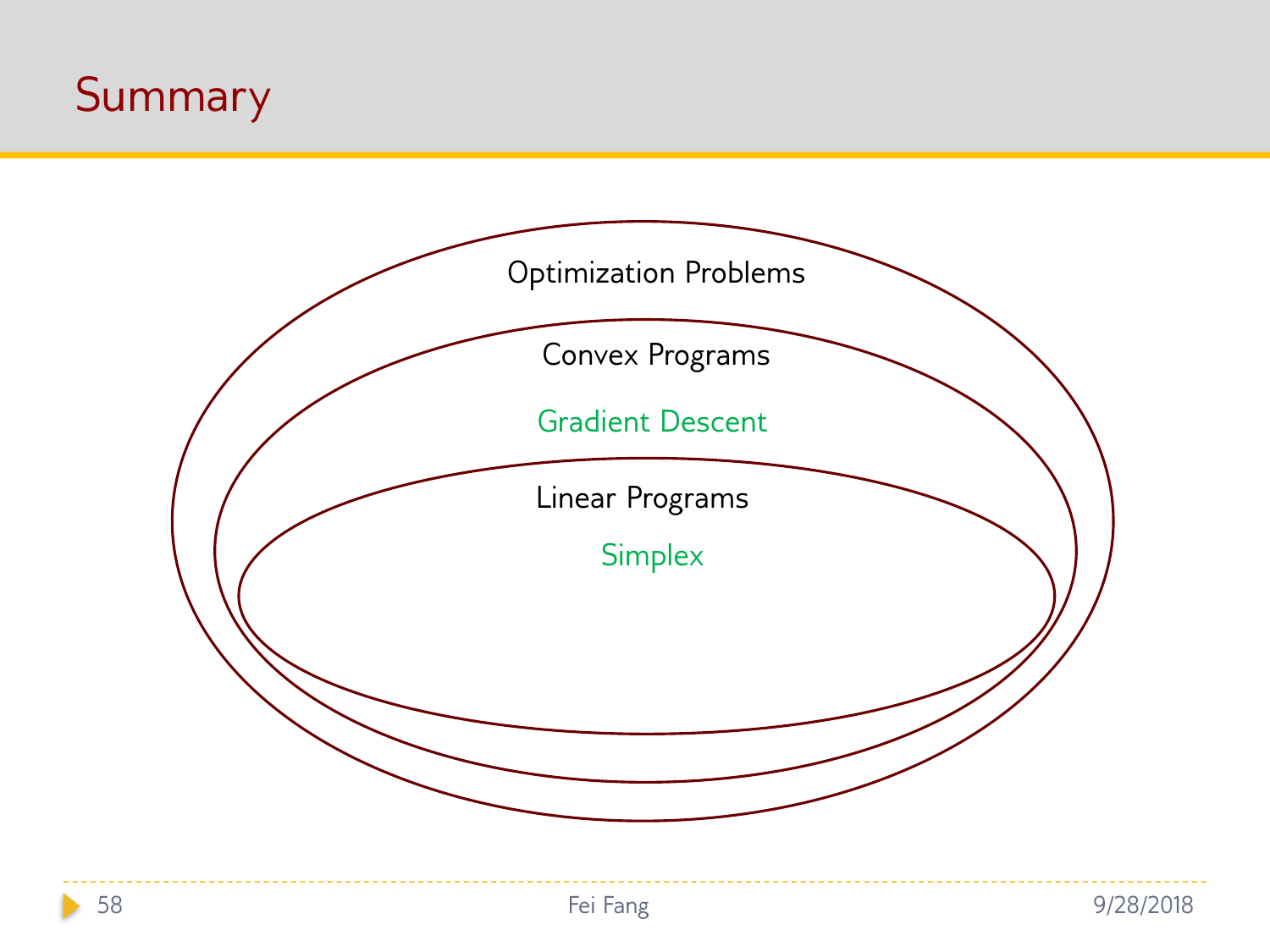

# Summary

Optimization Problems

Convex Programs
Gradient Descent

Linear Programs
Simplex
58
Fei Fang
9/28/2018